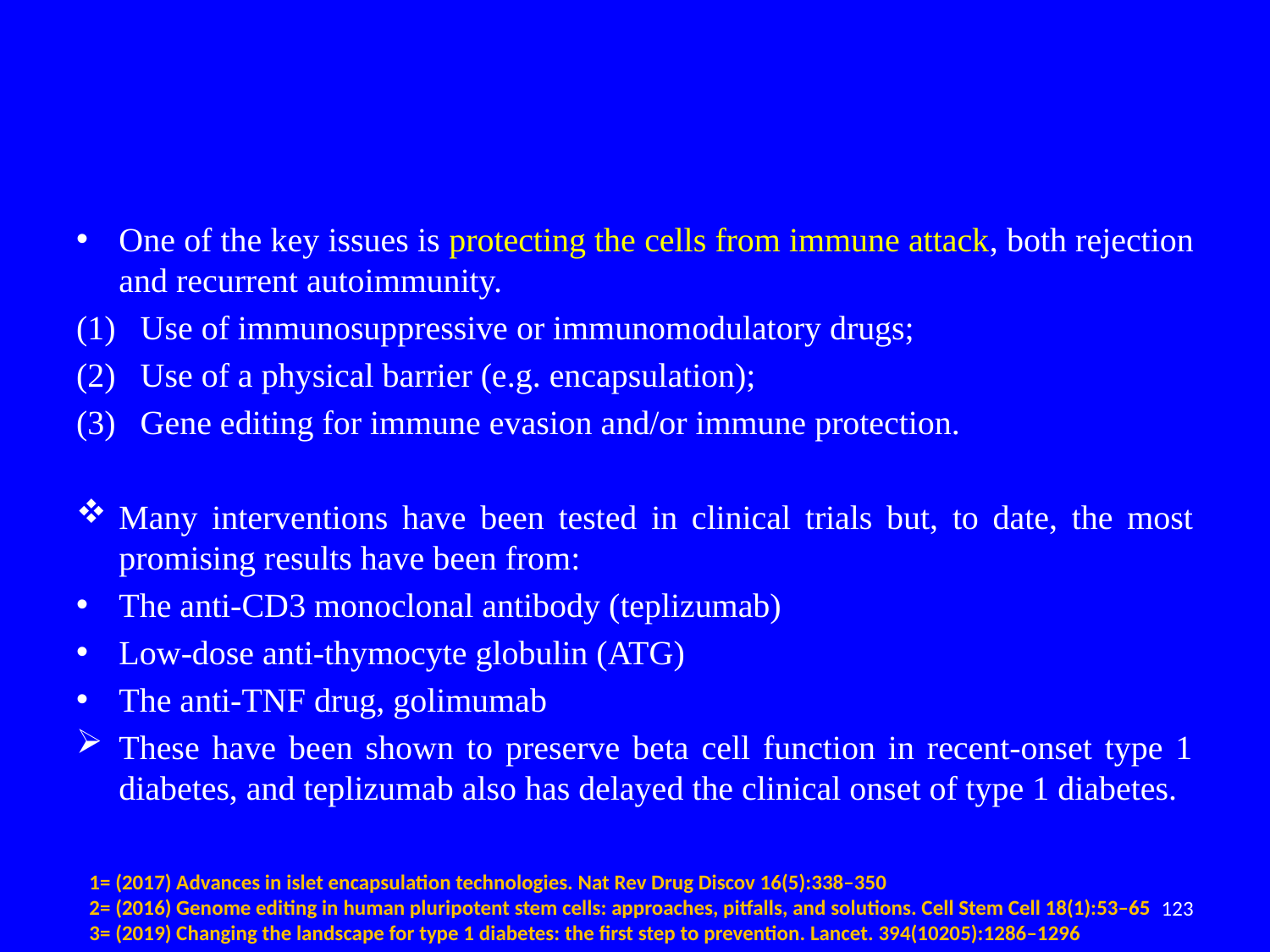

#
One of the key issues is protecting the cells from immune attack, both rejection and recurrent autoimmunity.
Use of immunosuppressive or immunomodulatory drugs;
Use of a physical barrier (e.g. encapsulation);
Gene editing for immune evasion and/or immune protection.

Many interventions have been tested in clinical trials but, to date, the most promising results have been from:
The anti-CD3 monoclonal antibody (teplizumab)
Low-dose anti-thymocyte globulin (ATG)
The anti-TNF drug, golimumab
These have been shown to preserve beta cell function in recent-onset type 1 diabetes, and teplizumab also has delayed the clinical onset of type 1 diabetes.

1= (2017) Advances in islet encapsulation technologies. Nat Rev Drug Discov 16(5):338–350
2= (2016) Genome editing in human pluripotent stem cells: approaches, pitfalls, and solutions. Cell Stem Cell 18(1):53–65
3= (2019) Changing the landscape for type 1 diabetes: the first step to prevention. Lancet. 394(10205):1286–1296
123